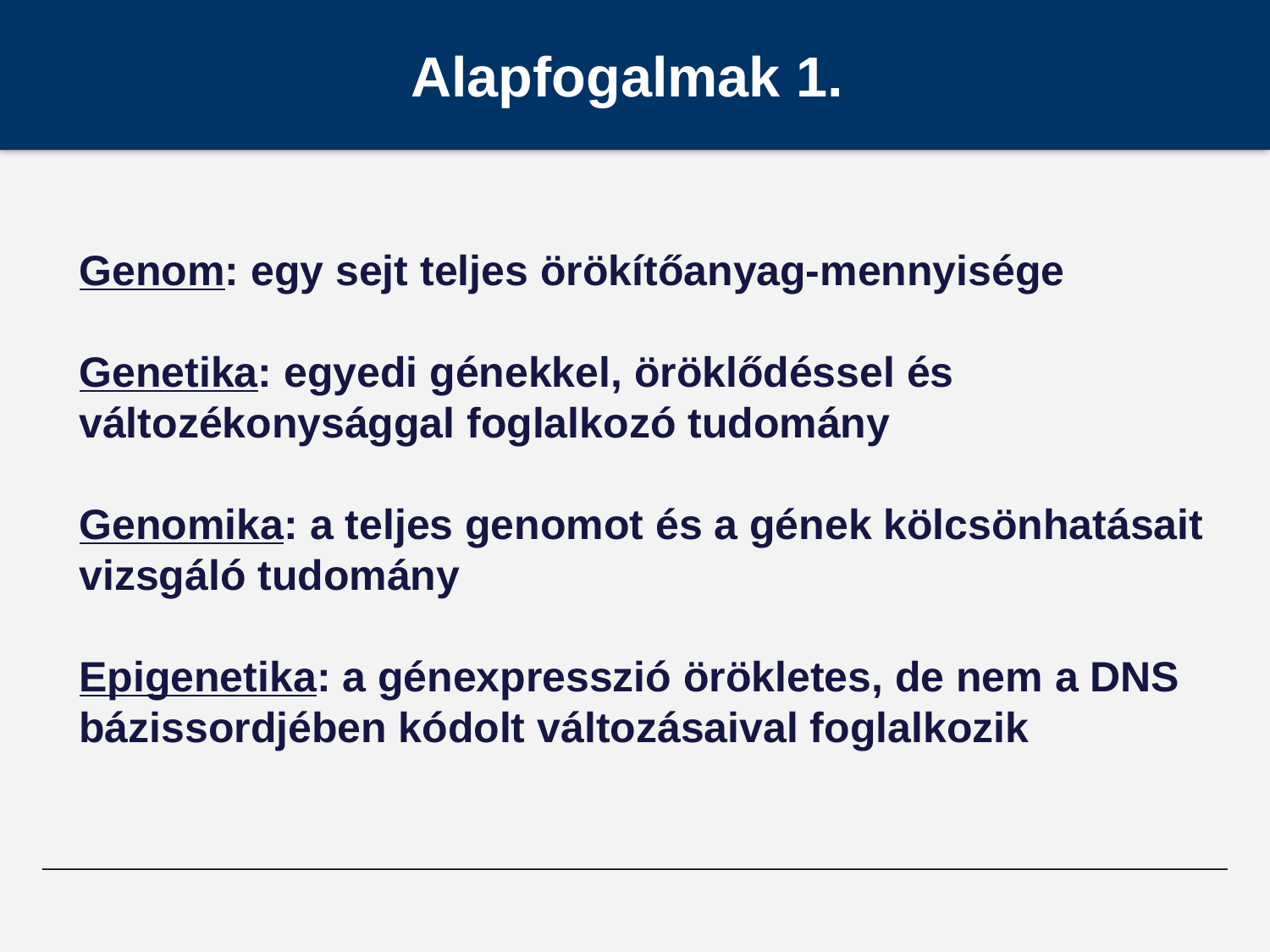

#

Alapfogalmak 1.
Genom: egy sejt teljes örökítőanyag-mennyisége

Genetika: egyedi génekkel, öröklődéssel és változékonysággal foglalkozó tudomány

Genomika: a teljes genomot és a gének kölcsönhatásait vizsgáló tudomány

Epigenetika: a génexpresszió örökletes, de nem a DNS bázissordjében kódolt változásaival foglalkozik